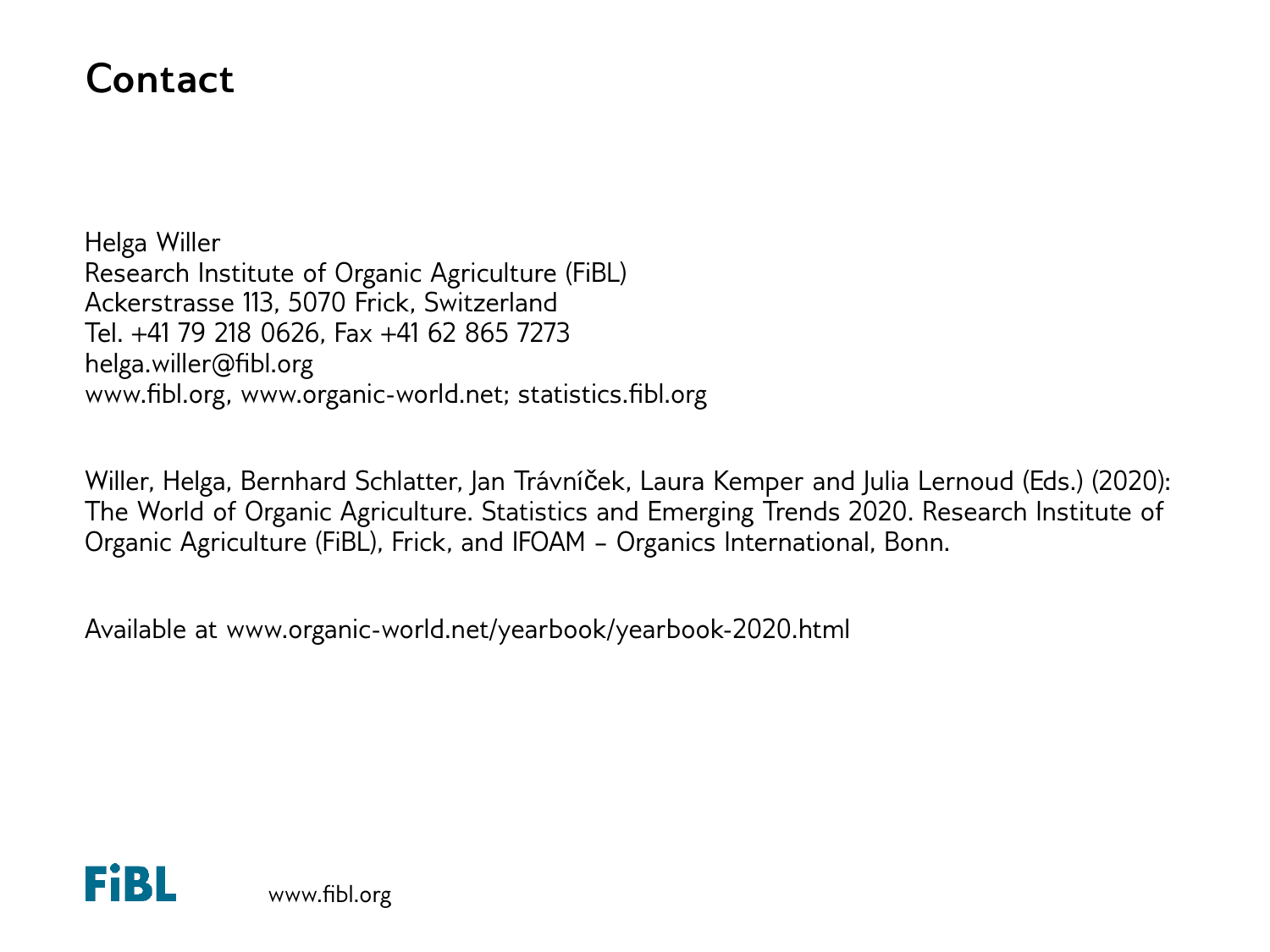

# Contact
Helga Willer
Research Institute of Organic Agriculture (FiBL)
Ackerstrasse 113, 5070 Frick, Switzerland
Tel. +41 79 218 0626, Fax +41 62 865 7273
helga.willer@fibl.org
www.fibl.org, www.organic-world.net; statistics.fibl.org

Willer, Helga, Bernhard Schlatter, Jan Trávníček, Laura Kemper and Julia Lernoud (Eds.) (2020): The World of Organic Agriculture. Statistics and Emerging Trends 2020. Research Institute of Organic Agriculture (FiBL), Frick, and IFOAM – Organics International, Bonn.

Available at www.organic-world.net/yearbook/yearbook-2020.html